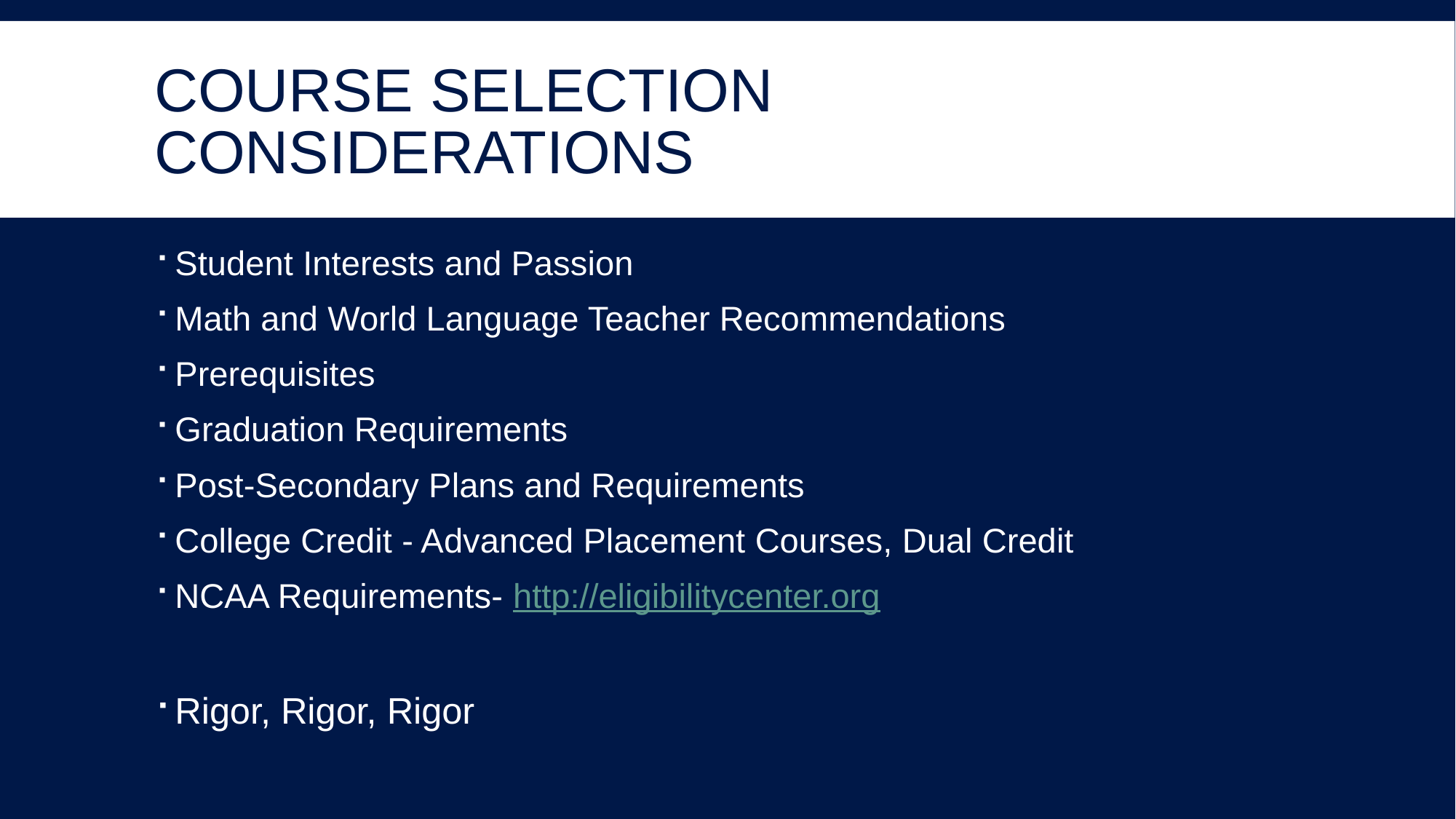

# COURSE SELECTION CONSIDERATIONS
Student Interests and Passion
Math and World Language Teacher Recommendations
Prerequisites
Graduation Requirements
Post-Secondary Plans and Requirements
College Credit - Advanced Placement Courses, Dual Credit
NCAA Requirements- http://eligibilitycenter.org

Rigor, Rigor, Rigor